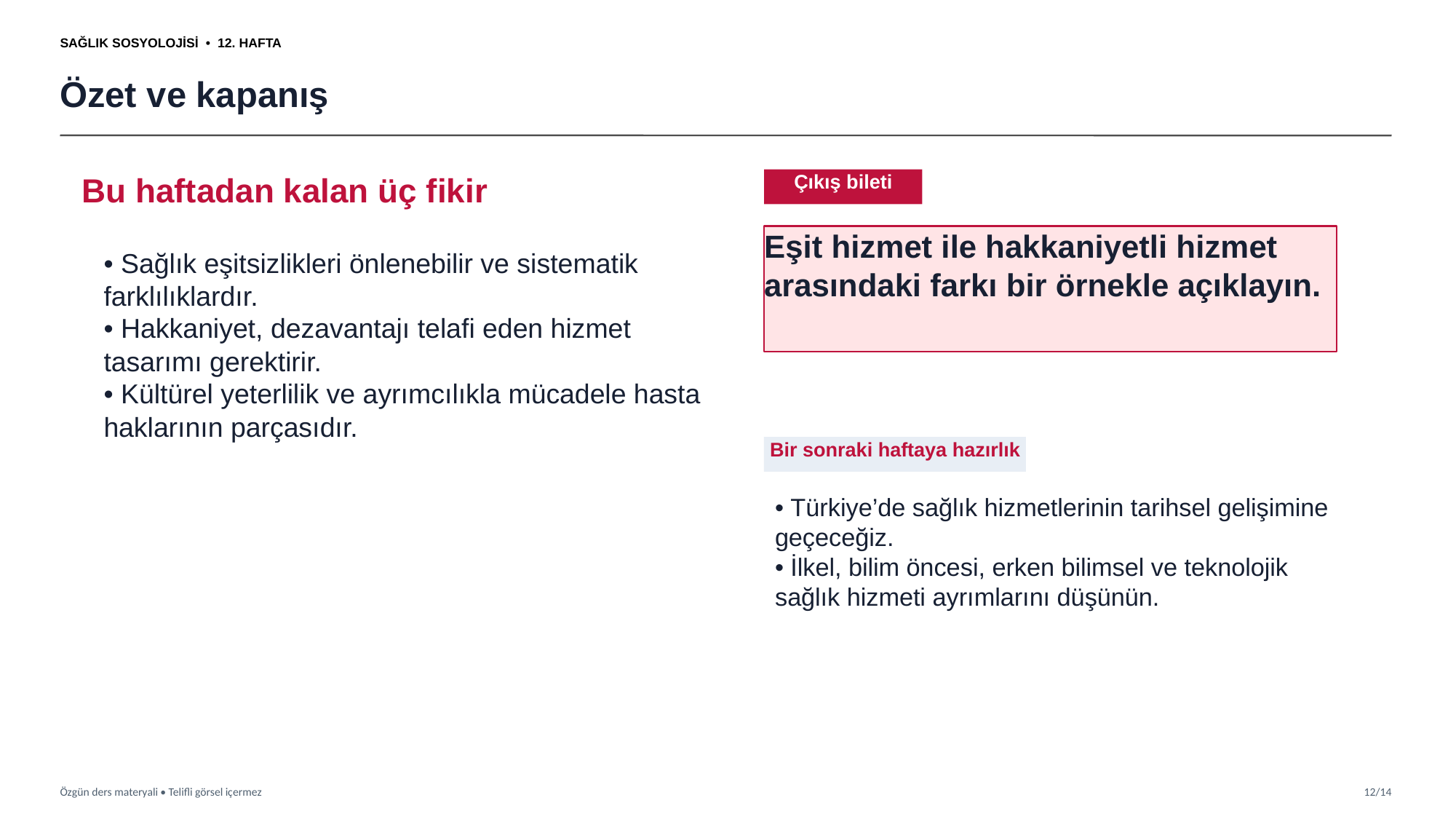

SAĞLIK SOSYOLOJİSİ  •  12. HAFTA
Özet ve kapanış

Bu haftadan kalan üç fikir
Çıkış bileti
Eşit hizmet ile hakkaniyetli hizmet arasındaki farkı bir örnekle açıklayın.
• Sağlık eşitsizlikleri önlenebilir ve sistematik farklılıklardır.
• Hakkaniyet, dezavantajı telafi eden hizmet tasarımı gerektirir.
• Kültürel yeterlilik ve ayrımcılıkla mücadele hasta haklarının parçasıdır.
Bir sonraki haftaya hazırlık
• Türkiye’de sağlık hizmetlerinin tarihsel gelişimine geçeceğiz.
• İlkel, bilim öncesi, erken bilimsel ve teknolojik sağlık hizmeti ayrımlarını düşünün.
Özgün ders materyali • Telifli görsel içermez
12/14